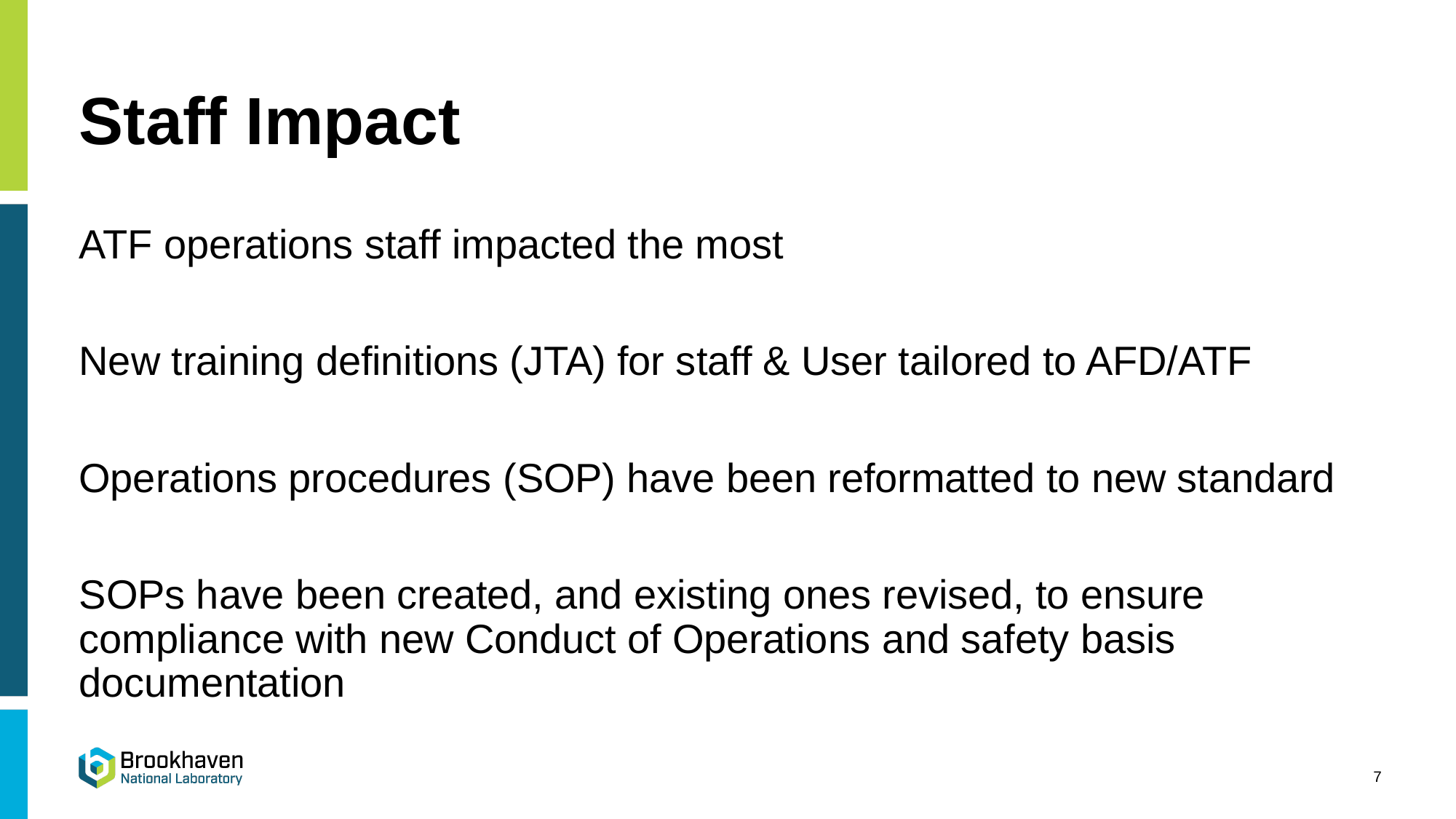

# Staff Impact
ATF operations staff impacted the most

New training definitions (JTA) for staff & User tailored to AFD/ATF

Operations procedures (SOP) have been reformatted to new standard

SOPs have been created, and existing ones revised, to ensure compliance with new Conduct of Operations and safety basis documentation

7